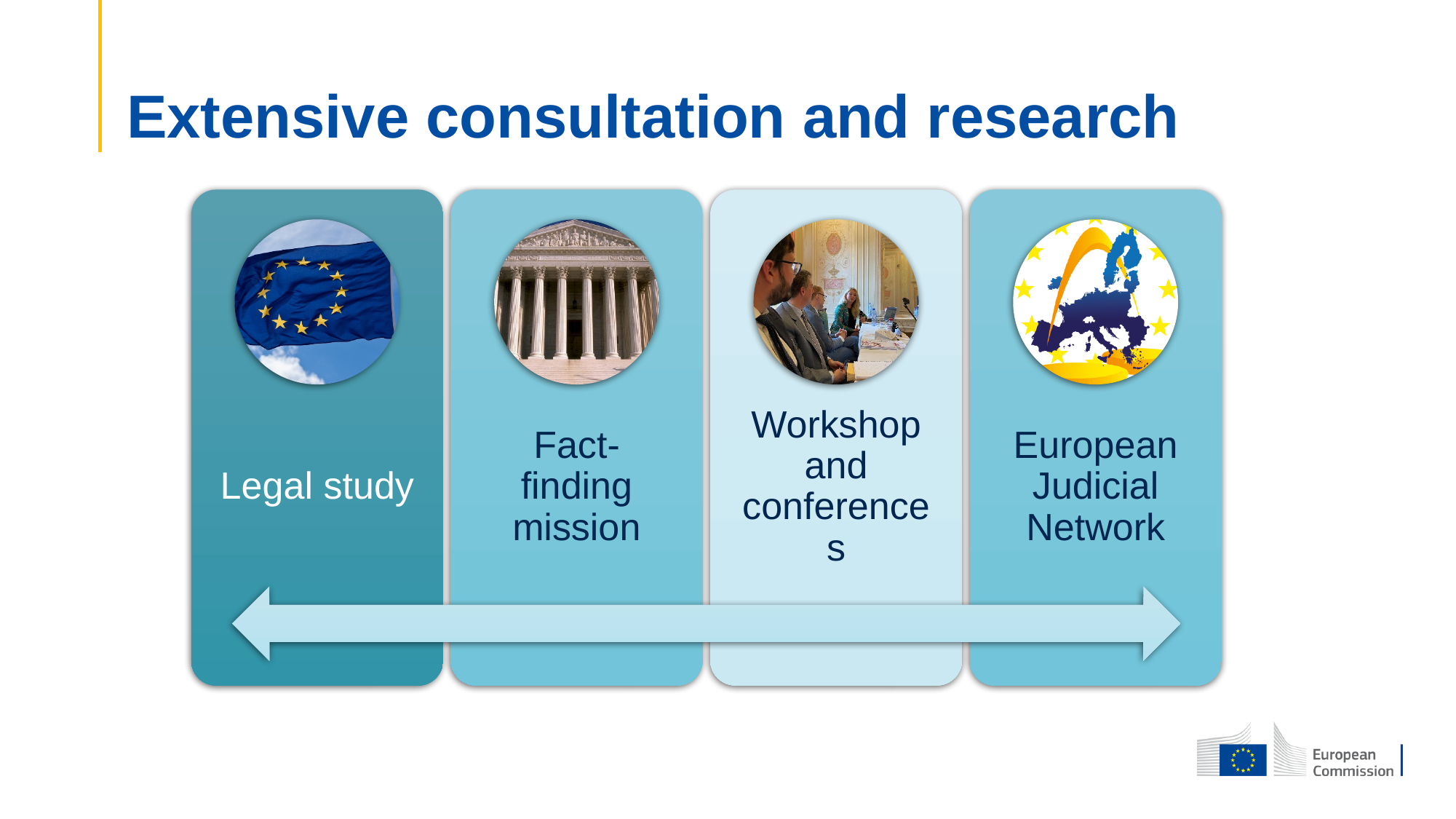

# Extensive consultation and research
Legal study
Fact-finding mission
Workshop and conferences
European Judicial Network